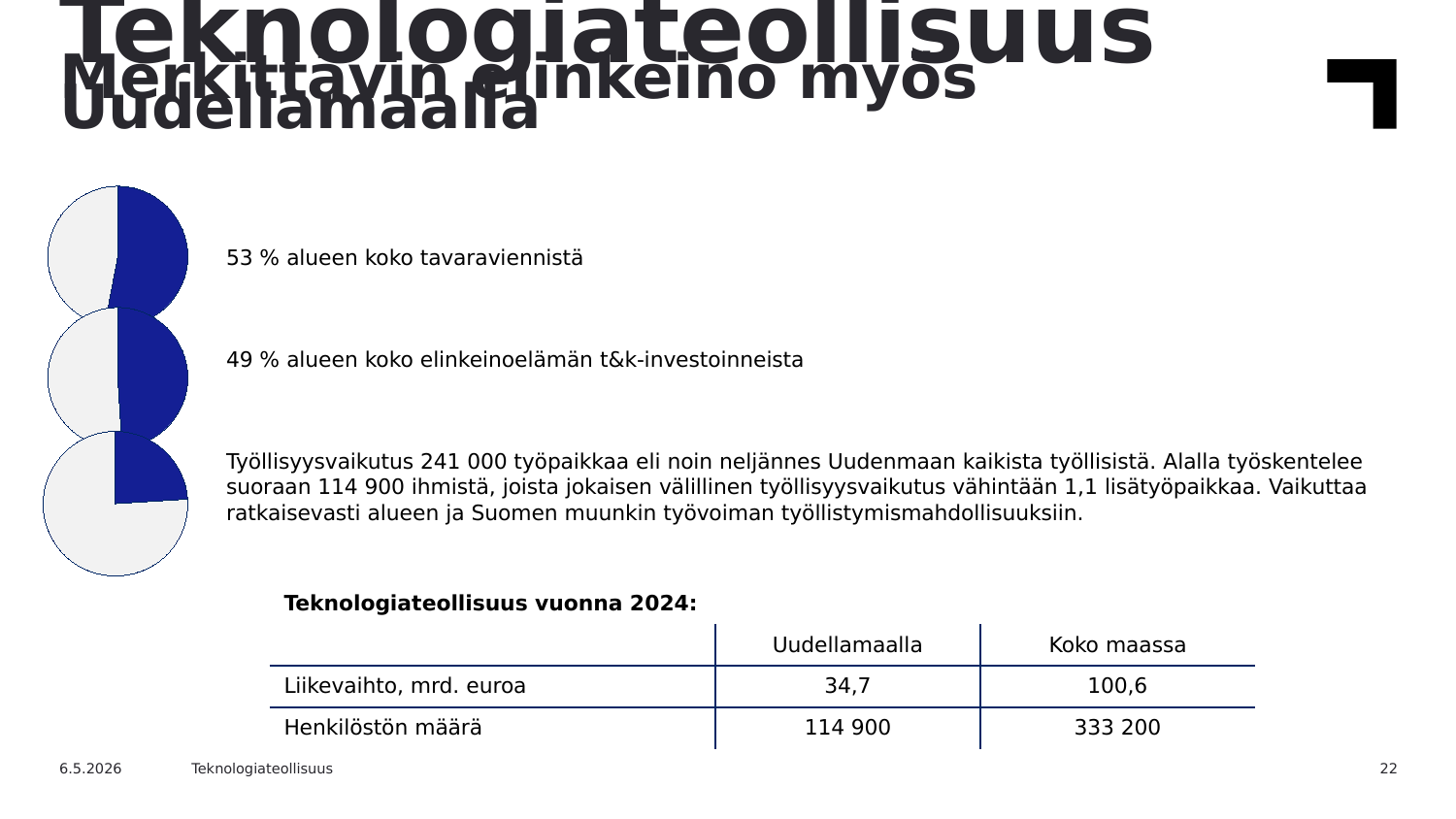

Teknologiateollisuus
Merkittävin elinkeino myös Uudellamaalla

### Chart

| Category | Osuus alueen tavaraviennistä |
|---|---|
| Teknologiateollisuus | 53.0 |
| Muut toimialat | 47.0 |
53 % alueen koko tavaraviennistä

49 % alueen koko elinkeinoelämän t&k-investoinneista

Työllisyysvaikutus 241 000 työpaikkaa eli noin neljännes Uudenmaan kaikista työllisistä. Alalla työskentelee suoraan 114 900 ihmistä, joista jokaisen välillinen työllisyysvaikutus vähintään 1,1 lisätyöpaikkaa. Vaikuttaa ratkaisevasti alueen ja Suomen muunkin työvoiman työllistymismahdollisuuksiin.

### Chart

| Category | Osuus alueen tavaraviennistä |
|---|---|
| Teknologiateollisuus | 49.0 |
| Muut toimialat | 51.0 |

### Chart

| Category | Osuus alueen tavaraviennistä |
|---|---|
| Teknologiateollisuus | 24.0 |
| Muut toimialat | 76.0 |
| Teknologiateollisuus vuonna 2024: |  |  |
| --- | --- | --- |
|  | Uudellamaalla | Koko maassa |
| Liikevaihto, mrd. euroa | 34,7 | 100,6 |
| Henkilöstön määrä | 114 900 | 333 200 |
6.5.2026
Teknologiateollisuus
22